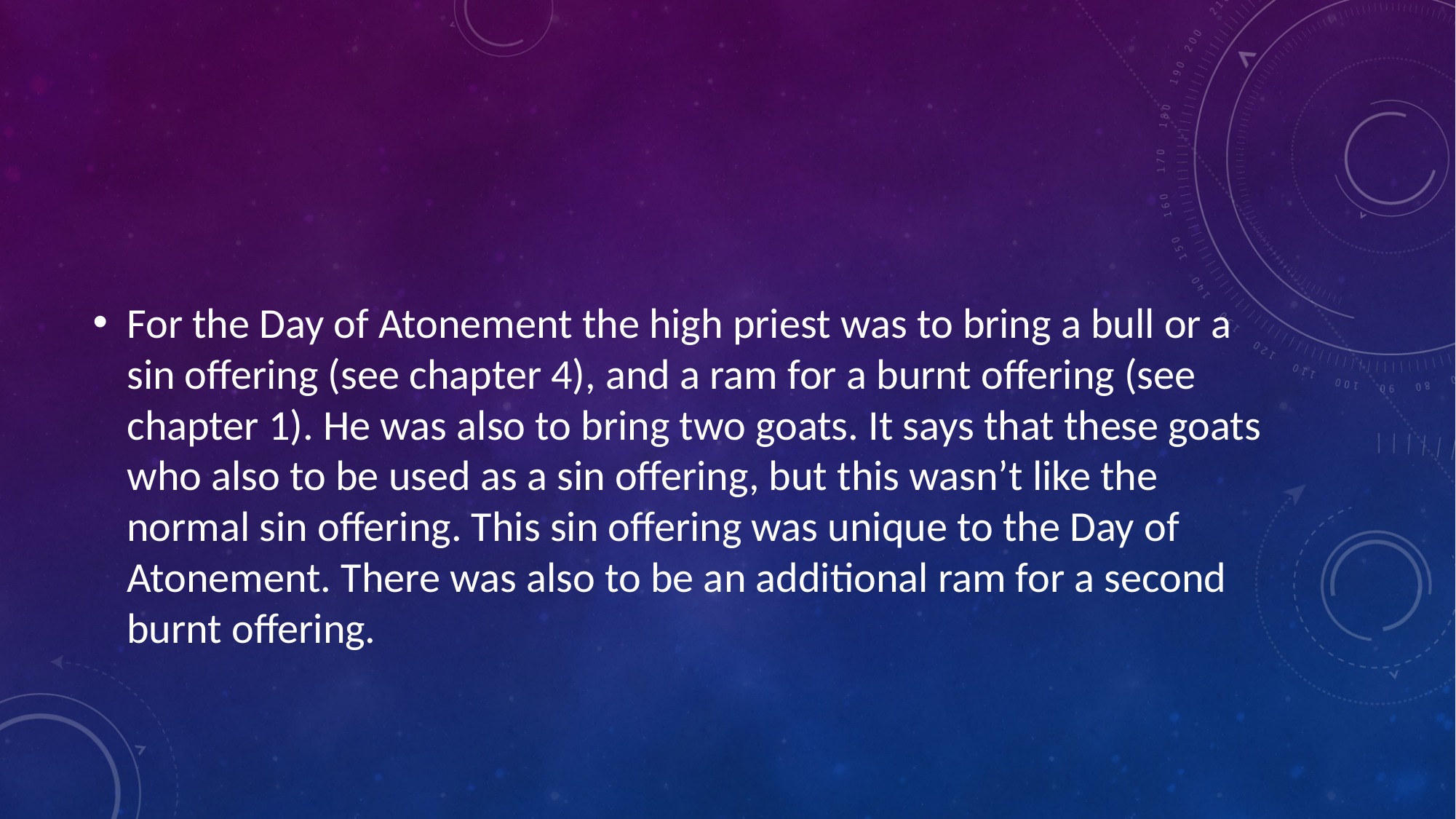

#
For the Day of Atonement the high priest was to bring a bull or a sin offering (see chapter 4), and a ram for a burnt offering (see chapter 1). He was also to bring two goats. It says that these goats who also to be used as a sin offering, but this wasn’t like the normal sin offering. This sin offering was unique to the Day of Atonement. There was also to be an additional ram for a second burnt offering.